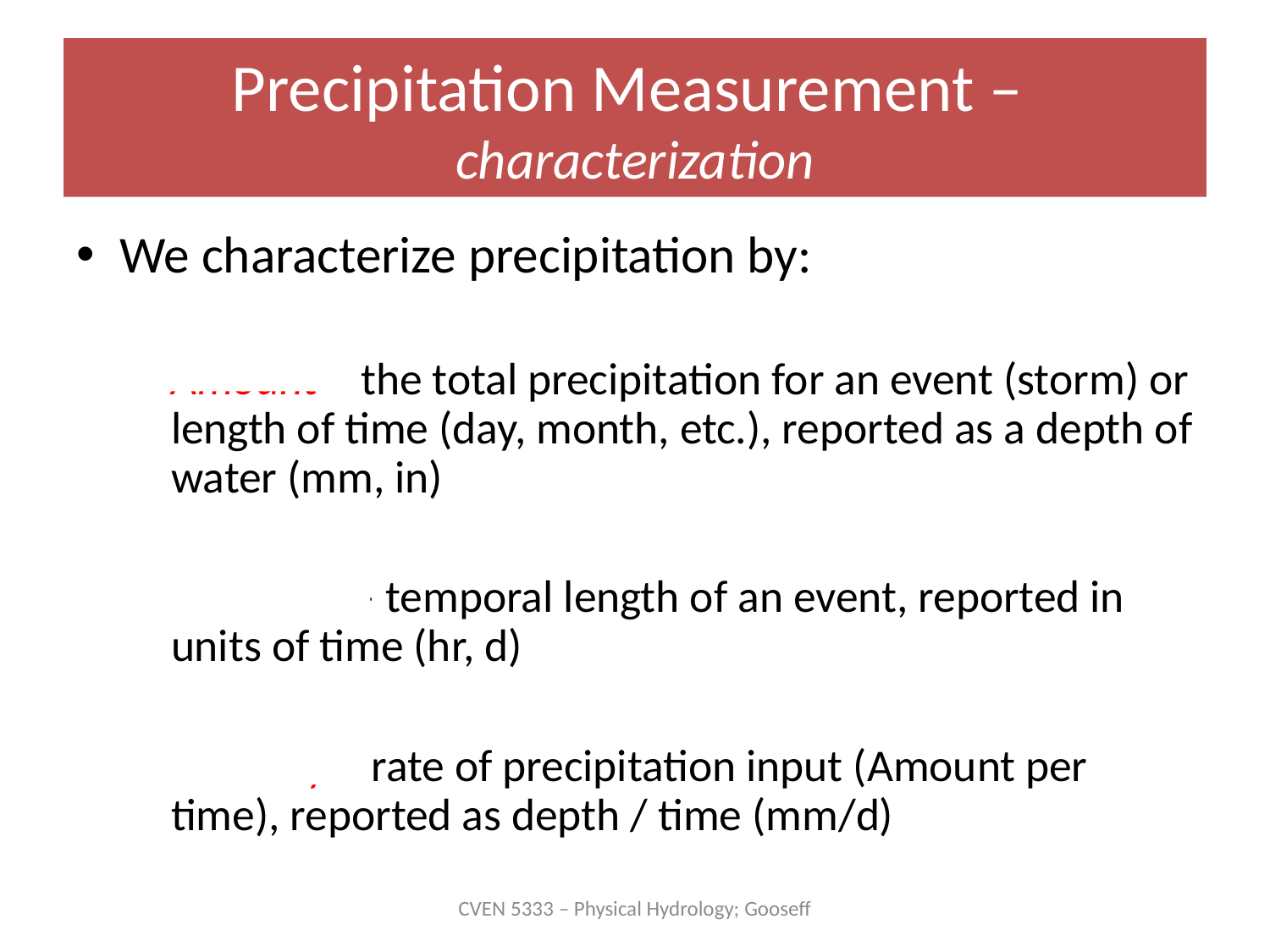

# Precipitation Measurement – characterization
We characterize precipitation by:

Amount – the total precipitation for an event (storm) or length of time (day, month, etc.), reported as a depth of water (mm, in)

Duration  – temporal length of an event, reported in units of time (hr, d)

Intensity – rate of precipitation input (Amount per time), reported as depth / time (mm/d)

CVEN 5333 – Physical Hydrology; Gooseff